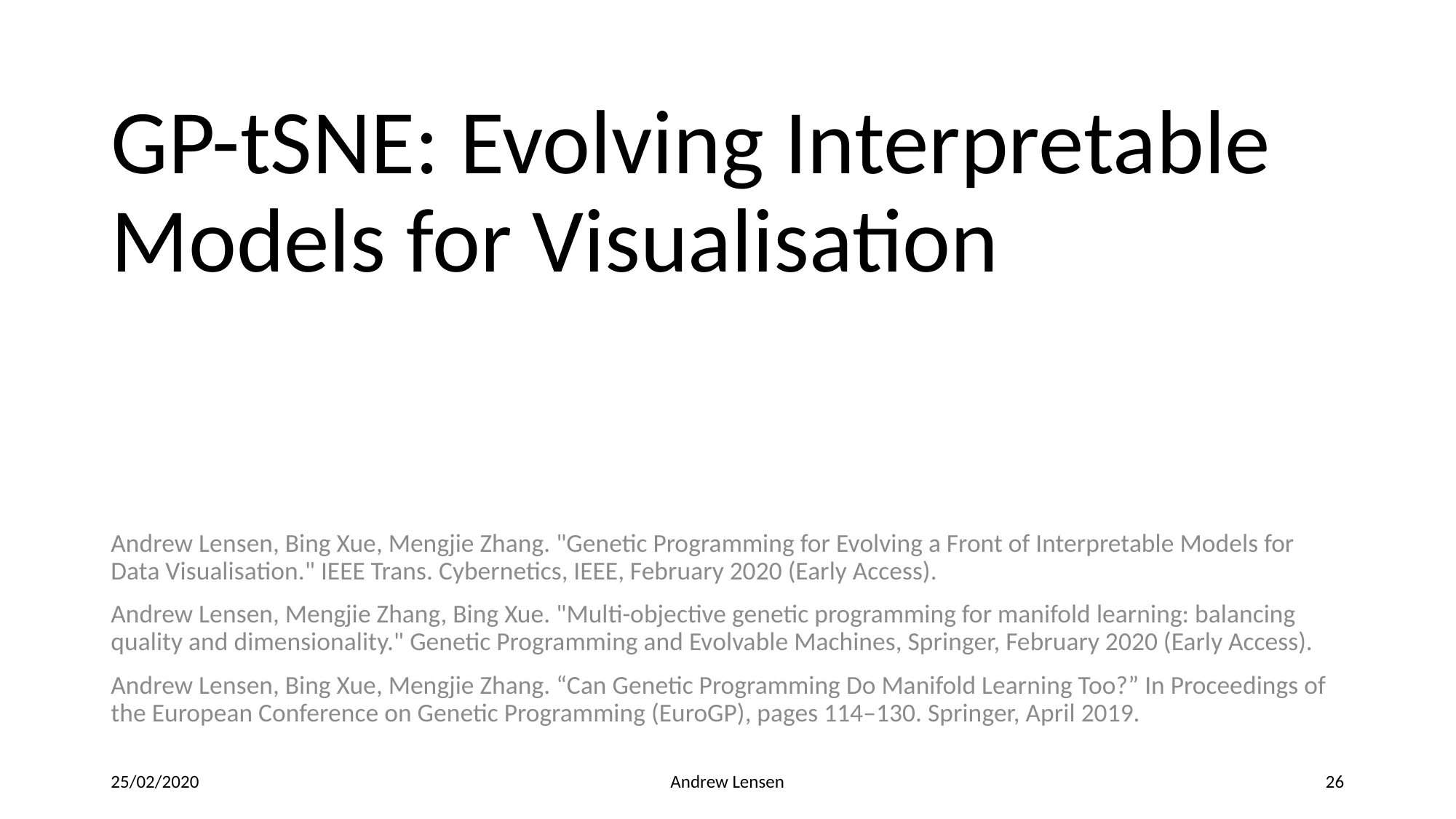

# GP-tSNE: Evolving Interpretable Models for Visualisation
Andrew Lensen, Bing Xue, Mengjie Zhang. "Genetic Programming for Evolving a Front of Interpretable Models for Data Visualisation." IEEE Trans. Cybernetics, IEEE, February 2020 (Early Access).
Andrew Lensen, Mengjie Zhang, Bing Xue. "Multi-objective genetic programming for manifold learning: balancing quality and dimensionality." Genetic Programming and Evolvable Machines, Springer, February 2020 (Early Access).
Andrew Lensen, Bing Xue, Mengjie Zhang. “Can Genetic Programming Do Manifold Learning Too?” In Proceedings of the European Conference on Genetic Programming (EuroGP), pages 114–130. Springer, April 2019.
25/02/2020
Andrew Lensen
26